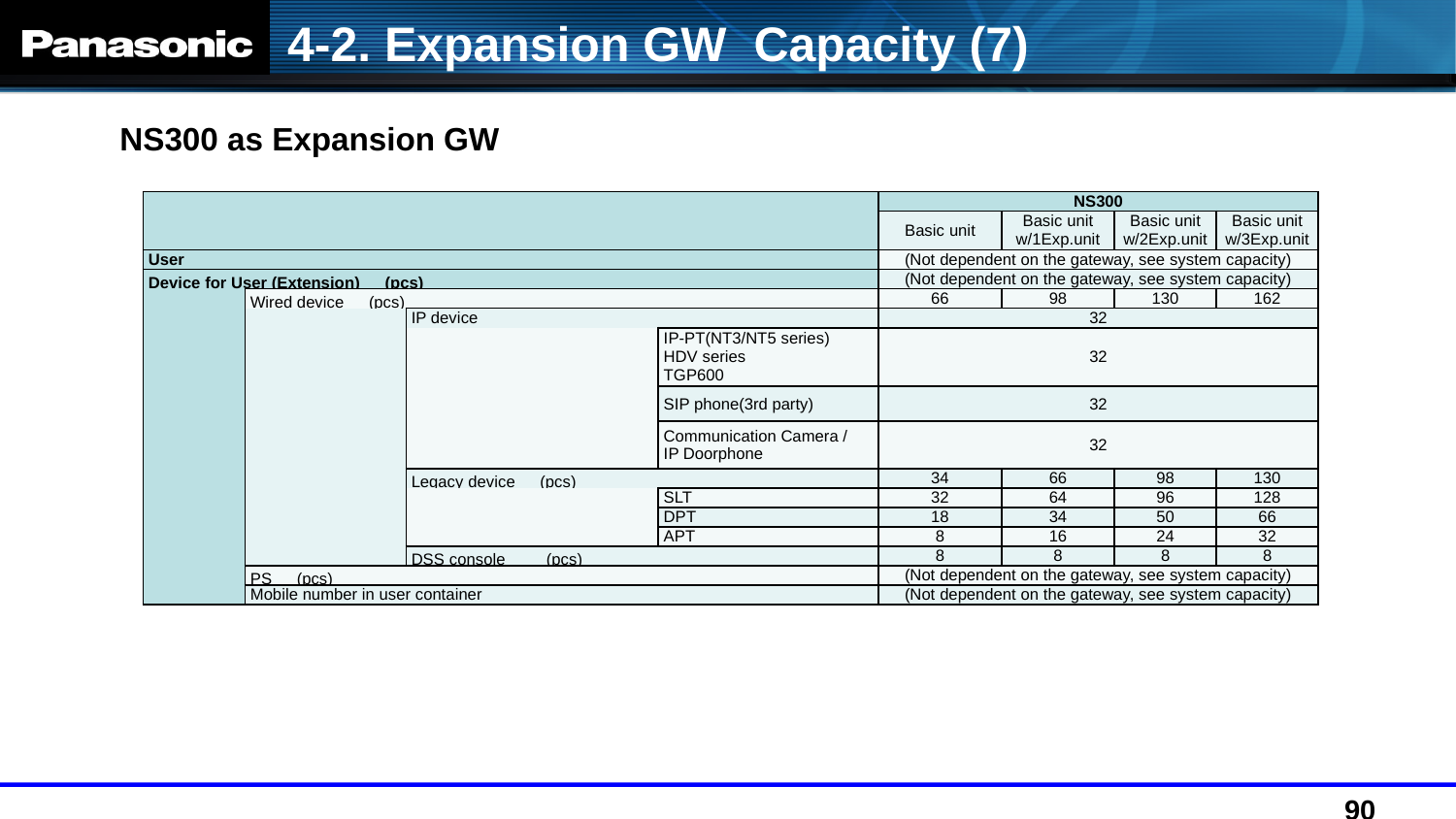

4-2. Expansion GW  Capacity (7)
NS300 as Expansion GW
|  |  |  |  | NS300 |  |  |  |
| --- | --- | --- | --- | --- | --- | --- | --- |
|  |  |  |  | Basic unit | Basic unit w/1Exp.unit | Basic unit w/2Exp.unit | Basic unit w/3Exp.unit |
| User |  |  |  | (Not dependent on the gateway, see system capacity) |  |  |  |
| Device for User (Extension)　(pcs) |  |  |  | (Not dependent on the gateway, see system capacity) |  |  |  |
|  | Wired device　(pcs) |  |  | 66 | 98 | 130 | 162 |
|  |  | IP device |  | 32 |  |  |  |
|  |  |  | IP-PT(NT3/NT5 series) HDV series TGP600 | 32 |  |  |  |
|  |  |  | SIP phone(3rd party) | 32 |  |  |  |
|  |  |  | Communication Camera / IP Doorphone | 32 |  |  |  |
|  |  | Legacy device　(pcs) |  | 34 | 66 | 98 | 130 |
|  |  |  | SLT | 32 | 64 | 96 | 128 |
|  |  |  | DPT | 18 | 34 | 50 | 66 |
|  |  |  | APT | 8 | 16 | 24 | 32 |
|  |  | DSS console　　(pcs) |  | 8 | 8 | 8 | 8 |
|  | PS　(pcs) |  |  | (Not dependent on the gateway, see system capacity) |  |  |  |
|  | Mobile number in user container |  |  | (Not dependent on the gateway, see system capacity) |  |  |  |